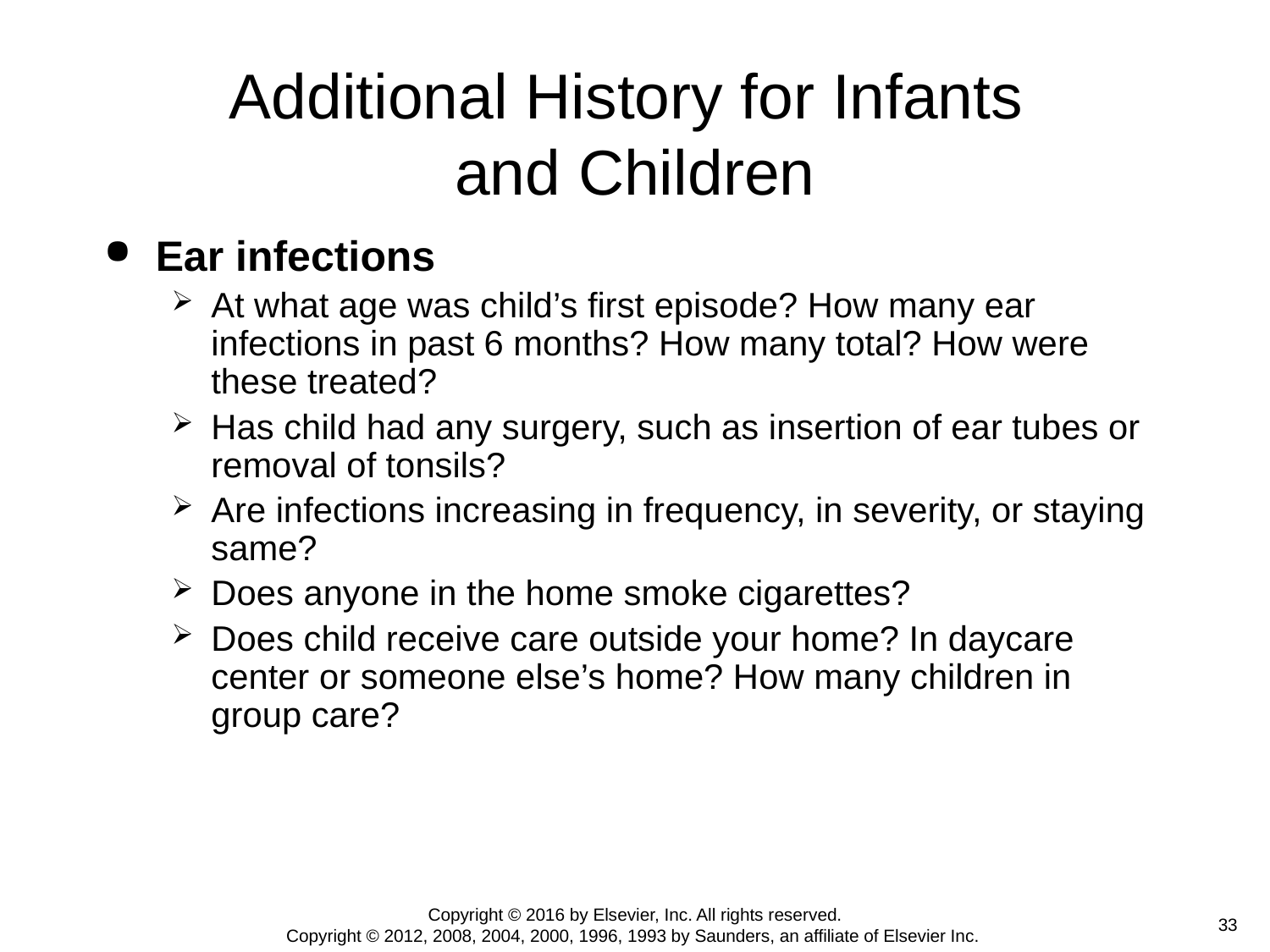

# Additional History for Infants and Children
Ear infections
At what age was child’s first episode? How many ear infections in past 6 months? How many total? How were these treated?
Has child had any surgery, such as insertion of ear tubes or removal of tonsils?
Are infections increasing in frequency, in severity, or staying same?
Does anyone in the home smoke cigarettes?
Does child receive care outside your home? In daycare center or someone else’s home? How many children in group care?
Copyright © 2016 by Elsevier, Inc. All rights reserved.
Copyright © 2012, 2008, 2004, 2000, 1996, 1993 by Saunders, an affiliate of Elsevier Inc.
 33